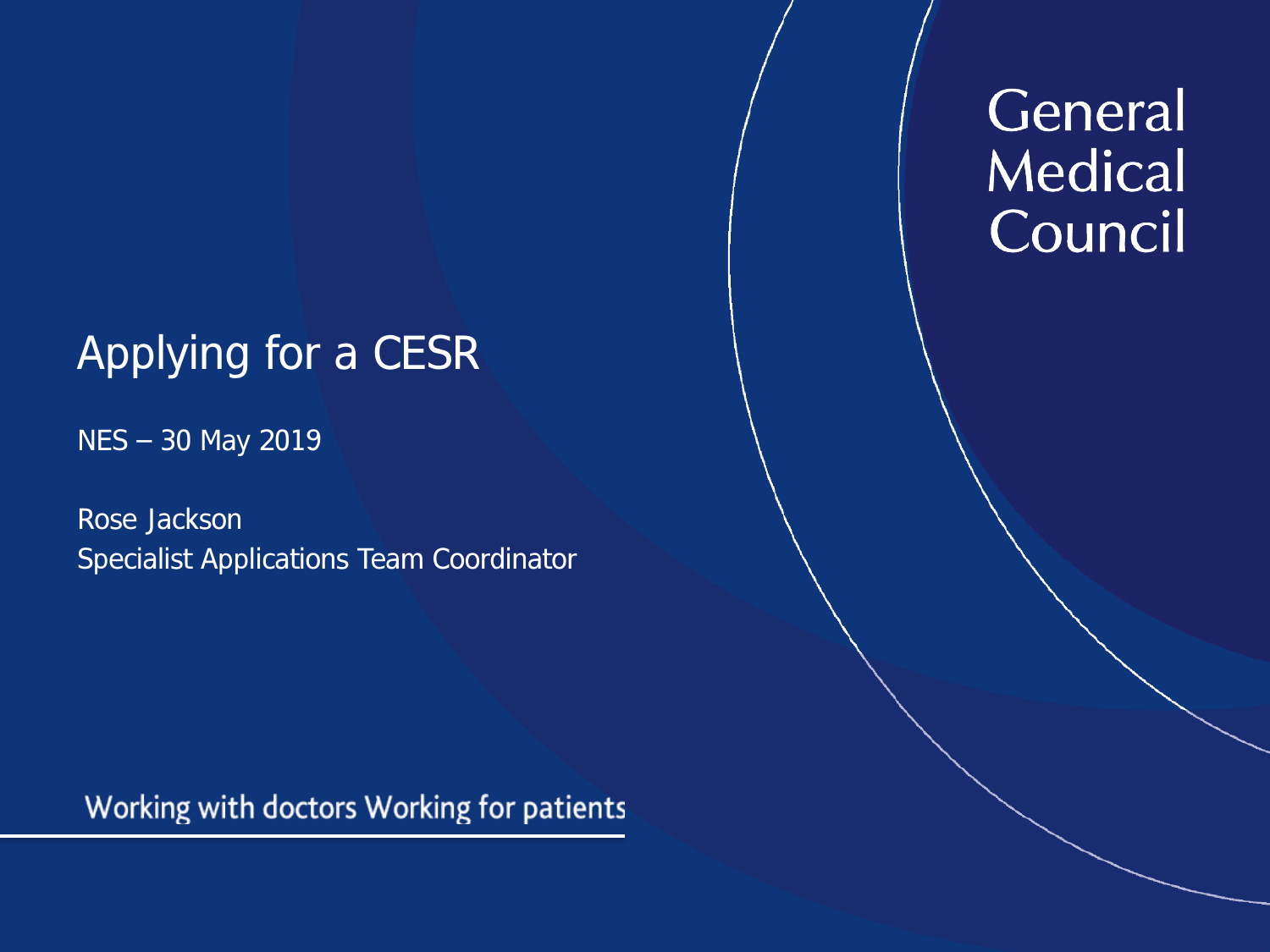

# Applying for a CESR
NES – 30 May 2019

Rose Jackson
Specialist Applications Team Coordinator